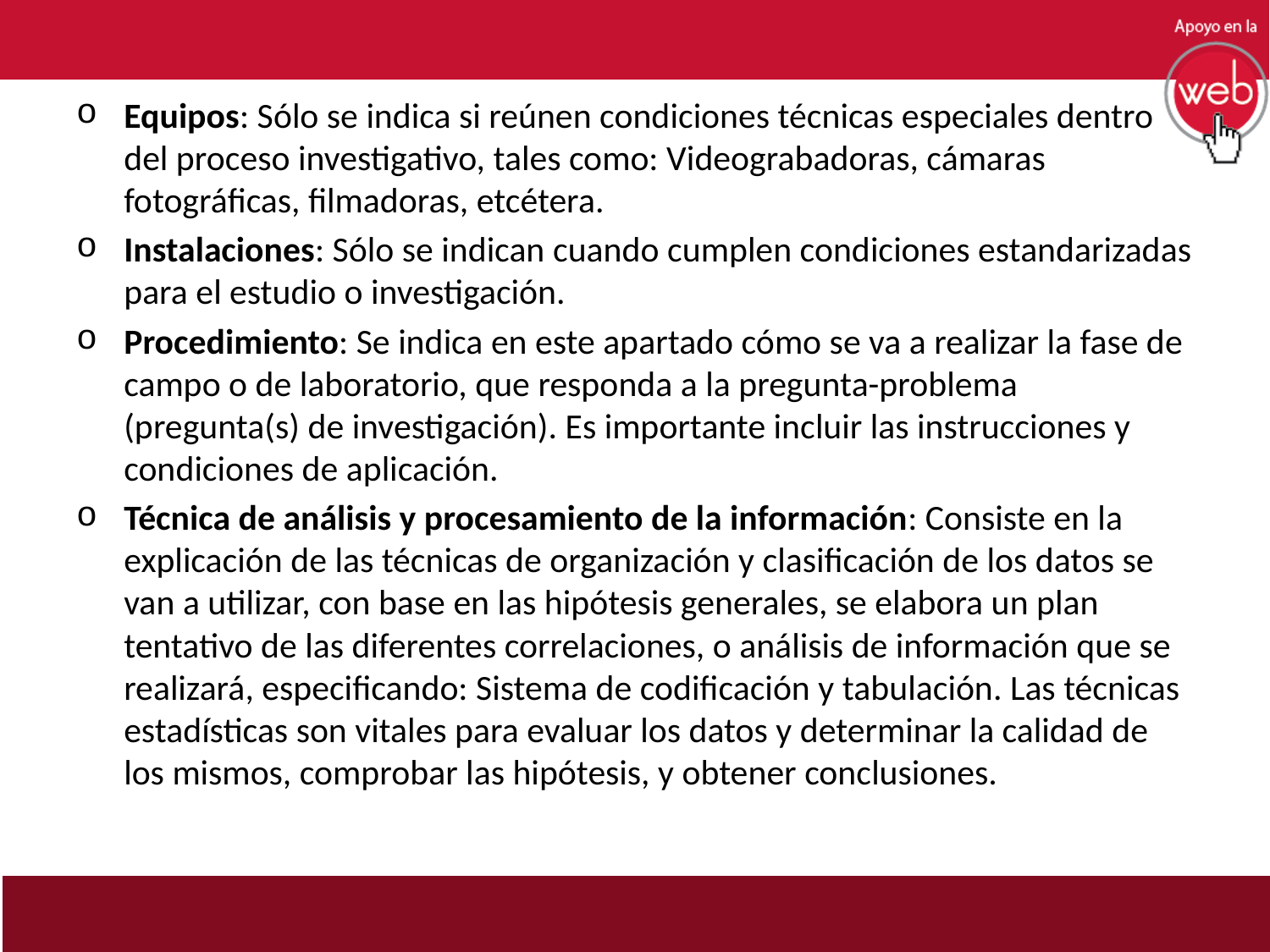

Equipos: Sólo se indica si reúnen condiciones técnicas especiales dentro del proceso investigativo, tales como: Videograbadoras, cámaras fotográficas, filmadoras, etcétera.
Instalaciones: Sólo se indican cuando cumplen condiciones estandarizadas para el estudio o investigación.
Procedimiento: Se indica en este apartado cómo se va a realizar la fase de campo o de laboratorio, que responda a la pregunta-problema (pregunta(s) de investigación). Es importante incluir las instrucciones y condiciones de aplicación.
Técnica de análisis y procesamiento de la información: Consiste en la explicación de las técnicas de organización y clasificación de los datos se van a utilizar, con base en las hipótesis generales, se elabora un plan tentativo de las diferentes correlaciones, o análisis de información que se realizará, especificando: Sistema de codificación y tabulación. Las técnicas estadísticas son vitales para evaluar los datos y determinar la calidad de los mismos, comprobar las hipótesis, y obtener conclusiones.